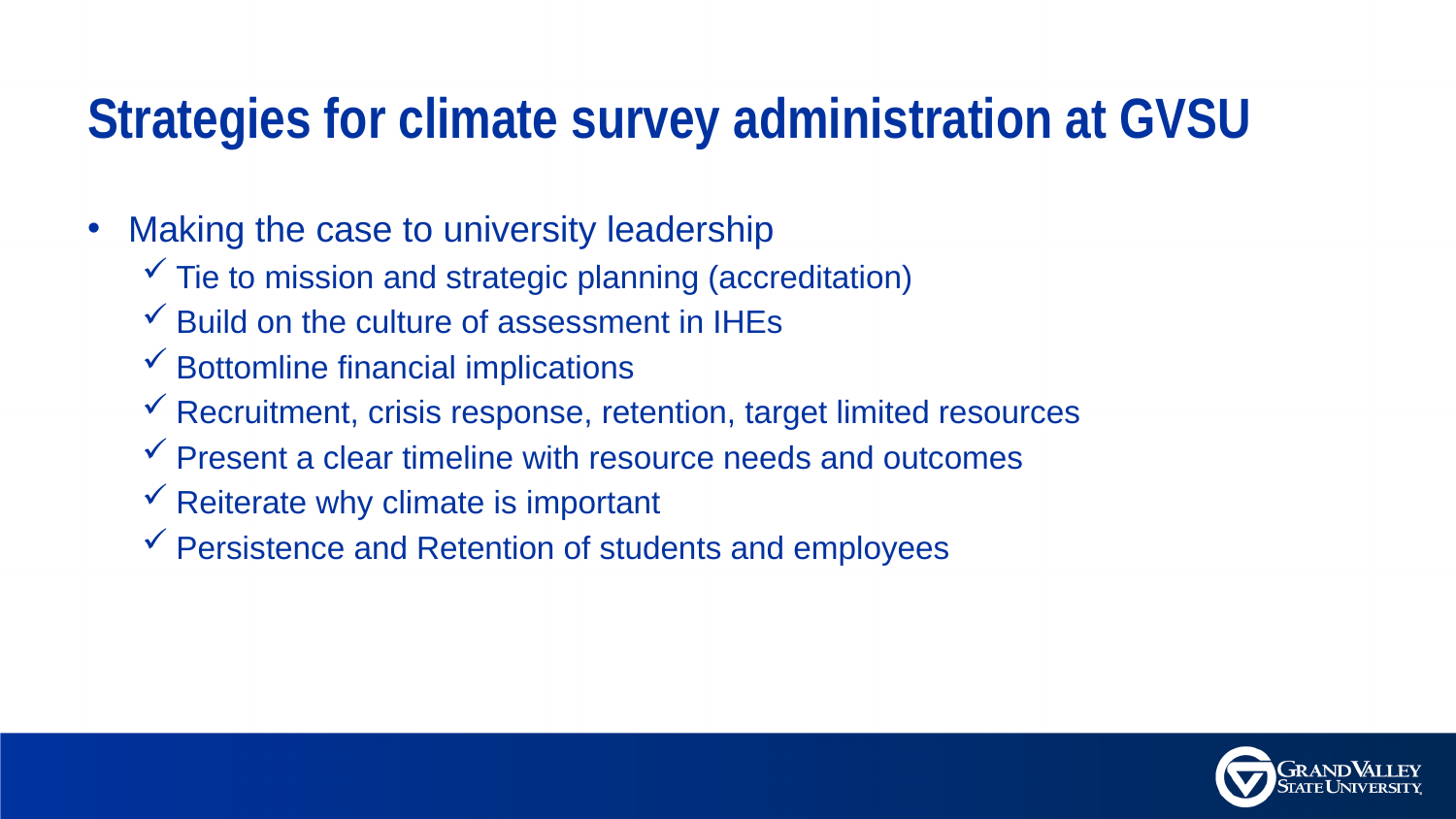

# Strategies for climate survey administration at GVSU
Making the case to university leadership
Tie to mission and strategic planning (accreditation)
Build on the culture of assessment in IHEs
Bottomline financial implications
Recruitment, crisis response, retention, target limited resources
Present a clear timeline with resource needs and outcomes
Reiterate why climate is important
Persistence and Retention of students and employees